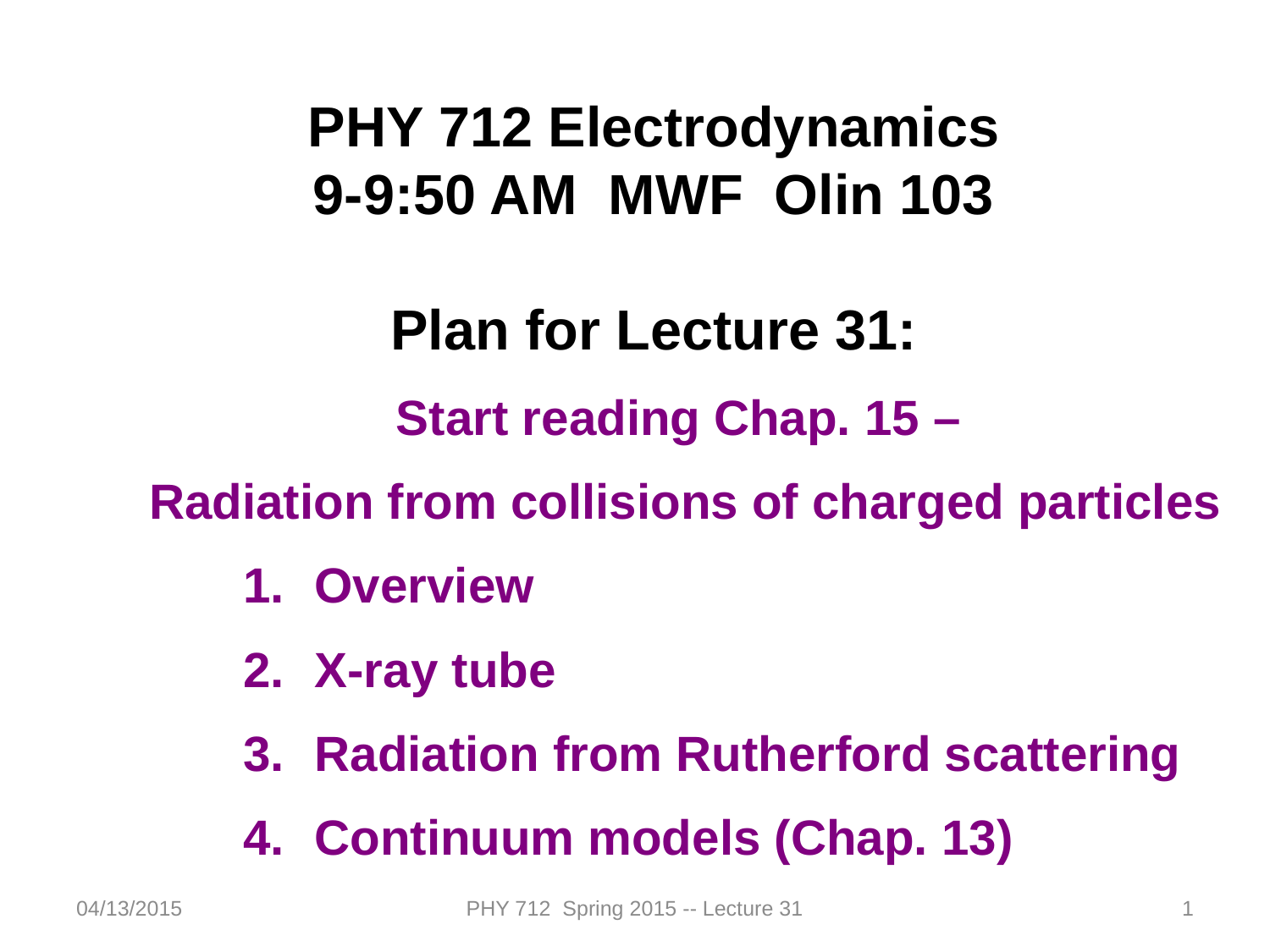

PHY 712 Electrodynamics
9-9:50 AM  MWF  Olin 103

Plan for Lecture 31:
Start reading Chap. 15 –
Radiation from collisions of charged particles
Overview
X-ray tube
Radiation from Rutherford scattering
Continuum models (Chap. 13)
04/13/2015
PHY 712  Spring 2015 -- Lecture 31
1